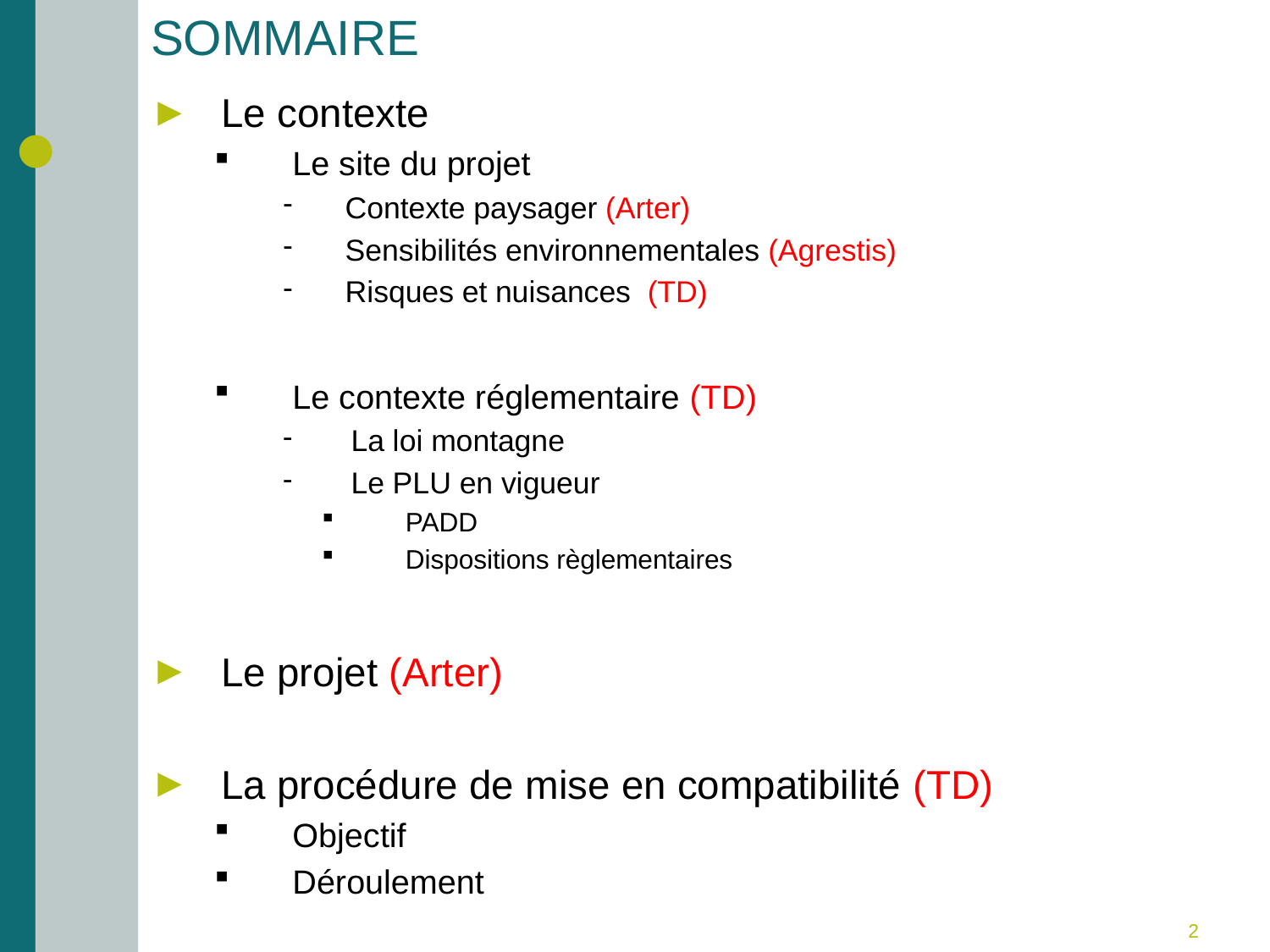

# SOMMAIRE
Le contexte
Le site du projet
Contexte paysager (Arter)
Sensibilités environnementales (Agrestis)
Risques et nuisances  (TD)

Le contexte réglementaire (TD)
La loi montagne
Le PLU en vigueur
PADD
Dispositions règlementaires

Le projet (Arter)

La procédure de mise en compatibilité (TD)
Objectif
Déroulement

2